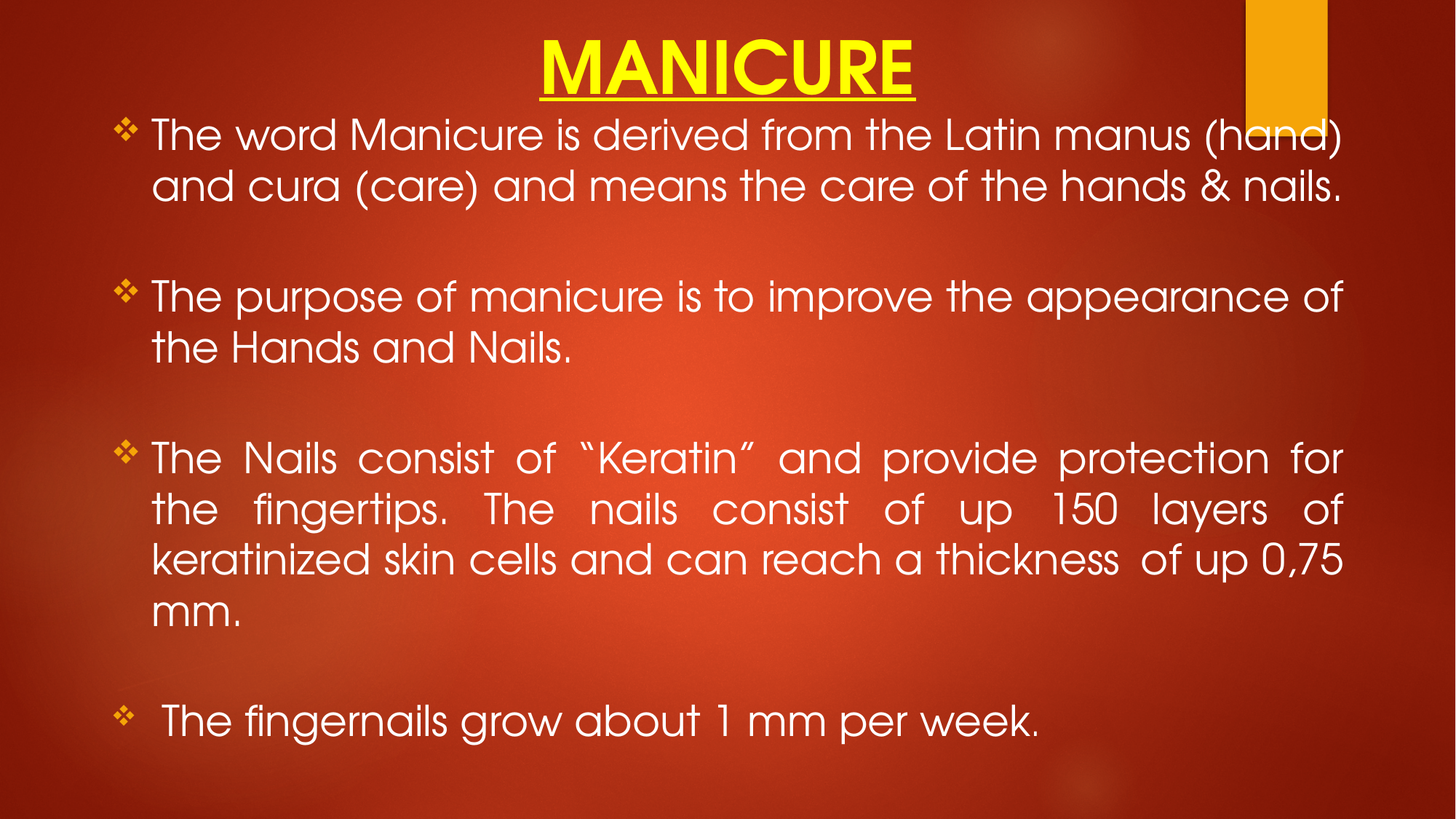

# MANICURE
The word Manicure is derived from the Latin manus (hand) and cura (care) and means the care of the hands & nails.

The purpose of manicure is to improve the appearance of the Hands and Nails.

The Nails consist of “Keratin” and provide protection for the fingertips. The nails consist of up 150 layers of keratinized skin cells and can reach a thickness 	of up 0,75 mm.

 The fingernails grow about 1 mm per week.